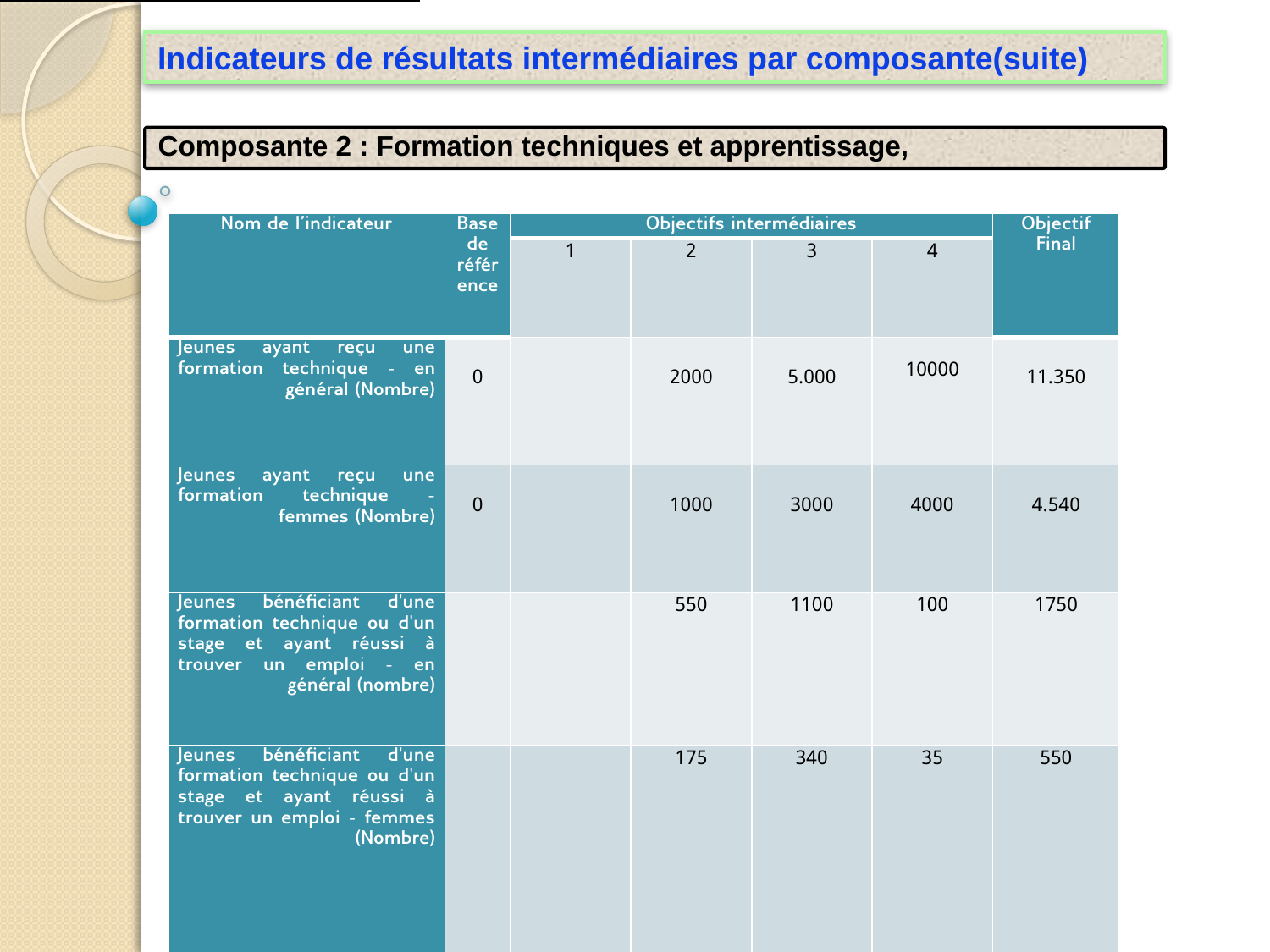

Indicateurs de résultats intermédiaires par composante(suite)
Composante 2 : Formation techniques et apprentissage,
| Nom de l’indicateur | Base de référence | Objectifs intermédiaires |  |  |  | Objectif Final |
| --- | --- | --- | --- | --- | --- | --- |
|  |  | 1 | 2 | 3 | 4 |  |
| Jeunes ayant reçu une formation technique - en général (Nombre) | 0 |  | 2000 | 5.000 | 10000 | 11.350 |
| Jeunes ayant reçu une formation technique - femmes (Nombre) | 0 |  | 1000 | 3000 | 4000 | 4.540 |
| Jeunes bénéficiant d'une formation technique ou d'un stage et ayant réussi à trouver un emploi - en général (nombre) |  |  | 550 | 1100 | 100 | 1750 |
| Jeunes bénéficiant d'une formation technique ou d'un stage et ayant réussi à trouver un emploi - femmes (Nombre) |  |  | 175 | 340 | 35 | 550 |
10